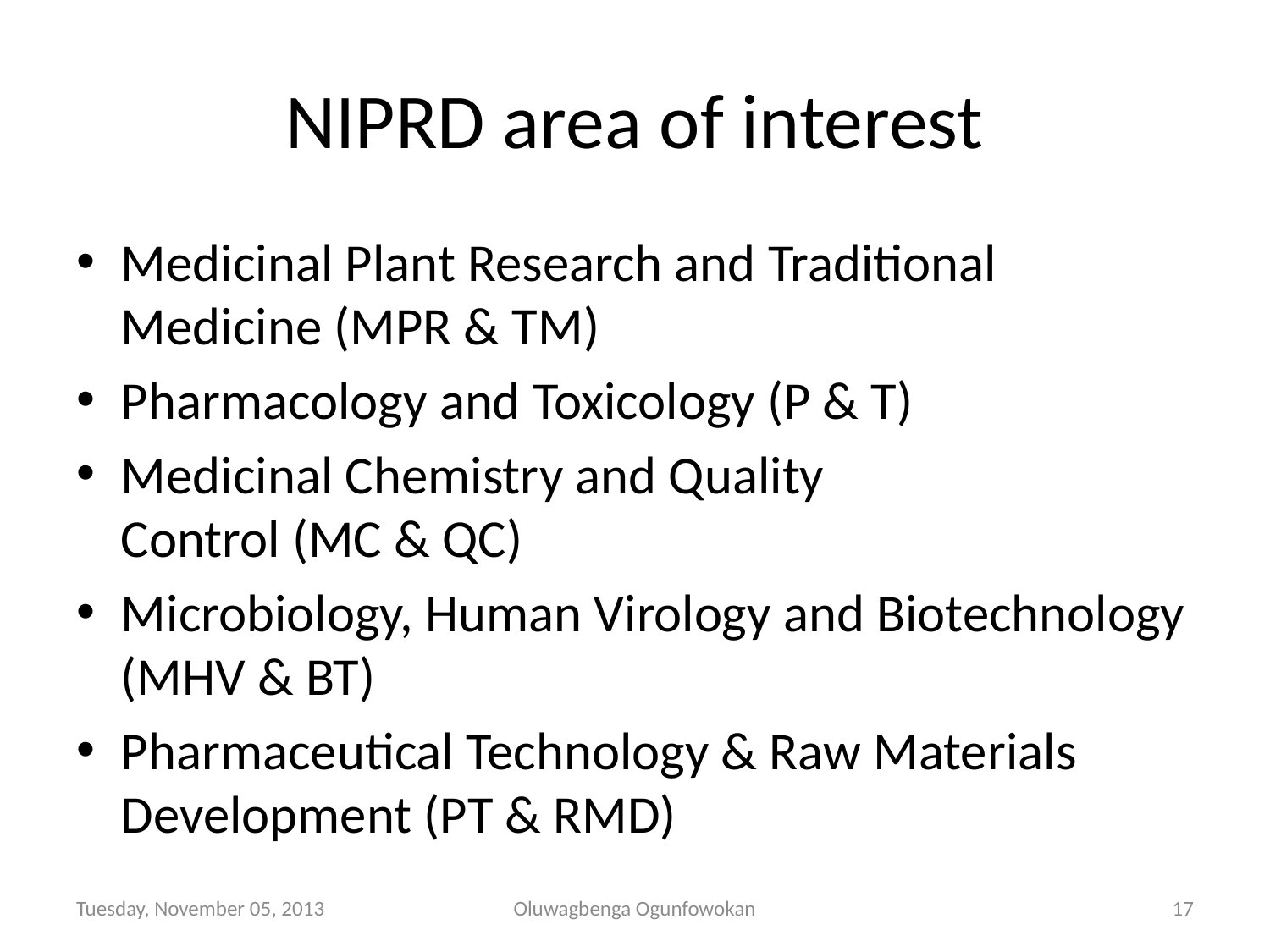

# NIPRD area of interest
Medicinal Plant Research and Traditional
Medicine (MPR & TM)
Pharmacology and Toxicology (P & T)
Medicinal Chemistry and Quality
Control (MC & QC)
Microbiology, Human Virology and Biotechnology (MHV & BT)
Pharmaceutical Technology & Raw Materials
Development (PT & RMD)

Tuesday, November 05, 2013
Oluwagbenga Ogunfowokan
17